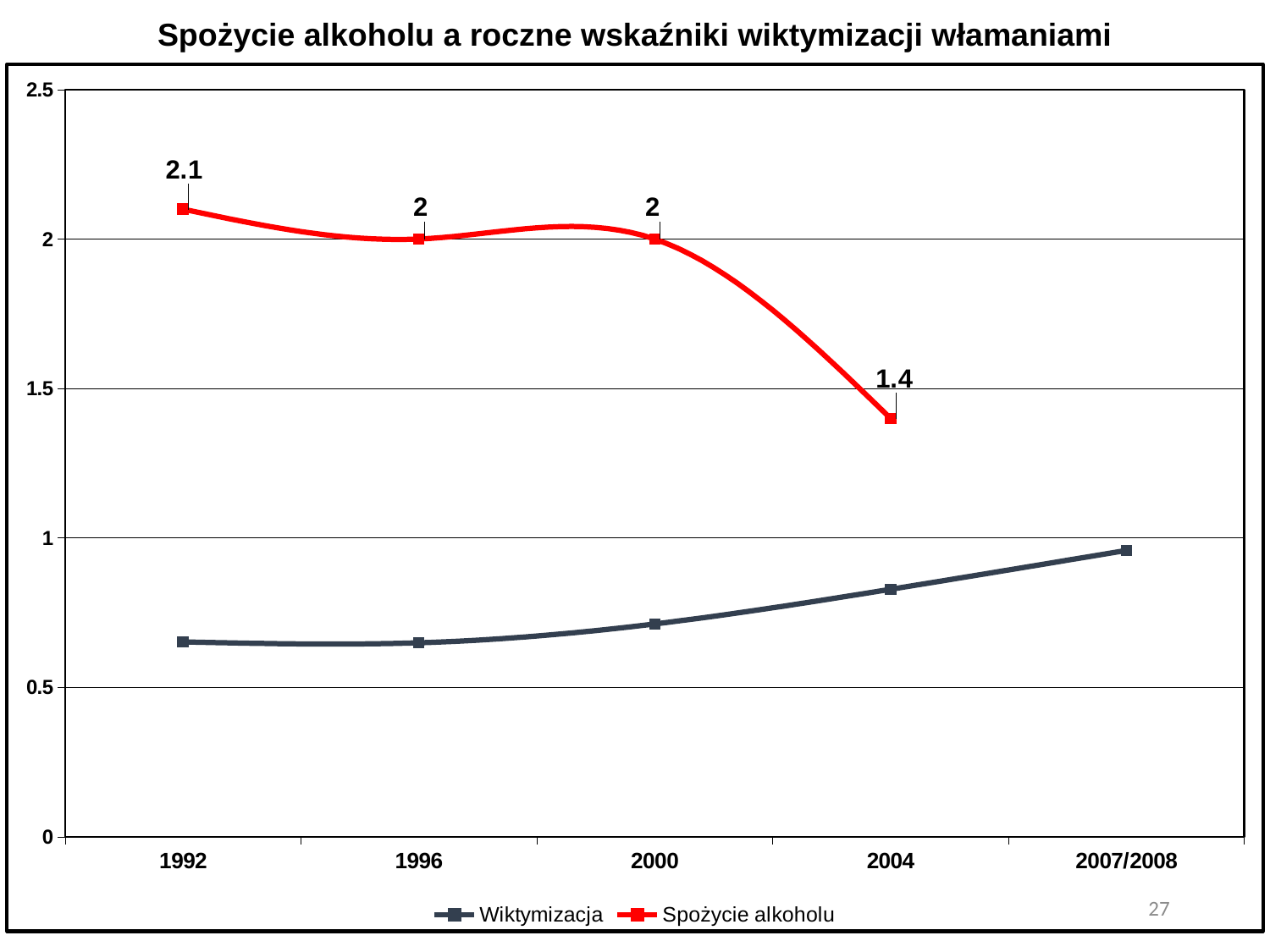

# Spożycie alkoholu a roczne wskaźniki wiktymizacji włamaniami

### Chart

| Category | Wiktymizacja | Spożycie alkoholu |
|---|---|---|
| 1992 | 0.652 | 2.1 |
| 1996 | 0.649 | 2.0 |
| 2000 | 0.712 | 2.0 |
| 2004 | 0.828 | 1.4 |
| 2007/2008 | 0.958 | None |
27